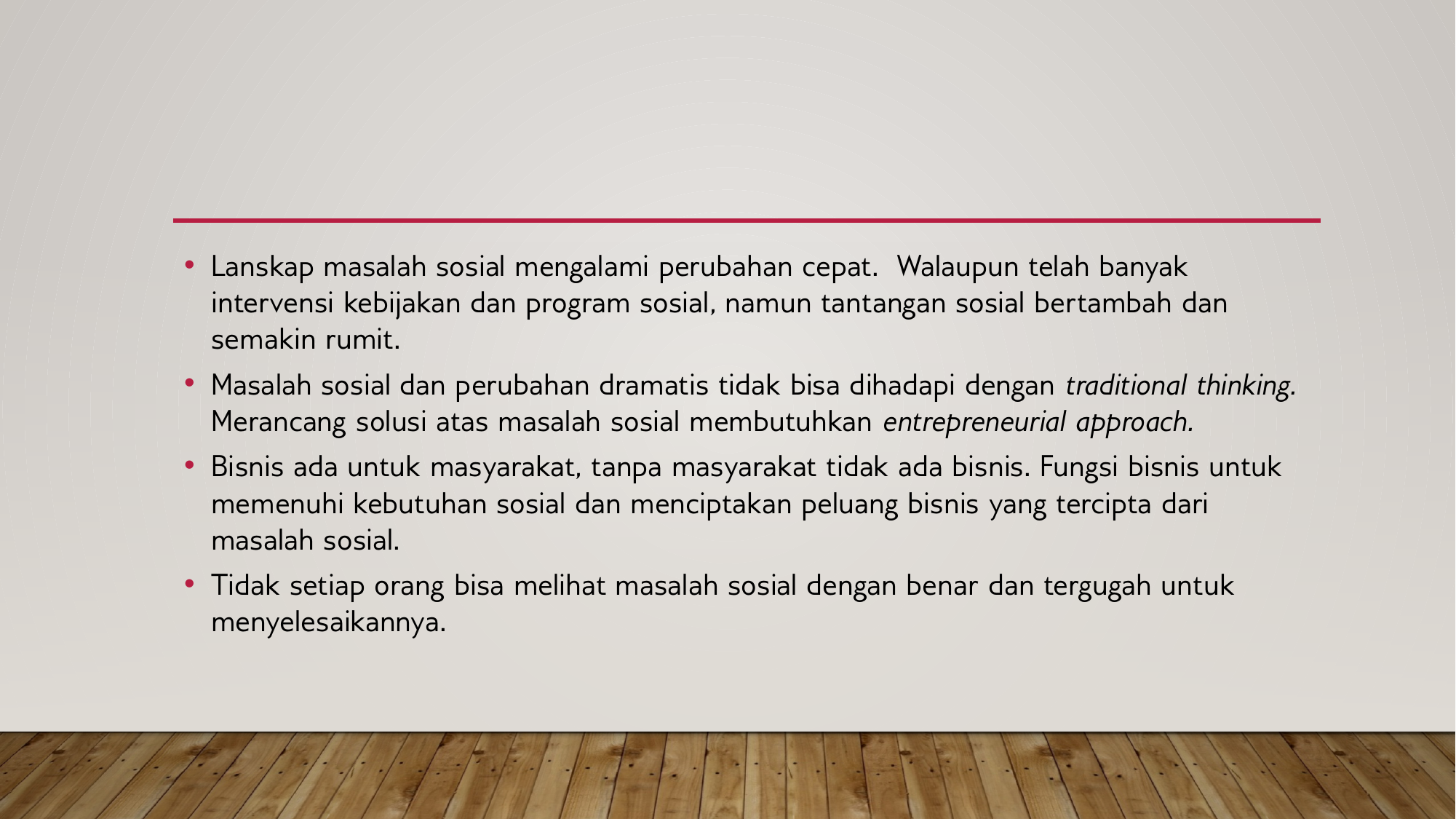

#
Lanskap masalah sosial mengalami perubahan cepat.  Walaupun telah banyak intervensi kebijakan dan program sosial, namun tantangan sosial bertambah dan semakin rumit.
Masalah sosial dan perubahan dramatis tidak bisa dihadapi dengan traditional thinking. Merancang solusi atas masalah sosial membutuhkan entrepreneurial approach.
Bisnis ada untuk masyarakat, tanpa masyarakat tidak ada bisnis. Fungsi bisnis untuk memenuhi kebutuhan sosial dan menciptakan peluang bisnis yang tercipta dari masalah sosial.
Tidak setiap orang bisa melihat masalah sosial dengan benar dan tergugah untuk menyelesaikannya.